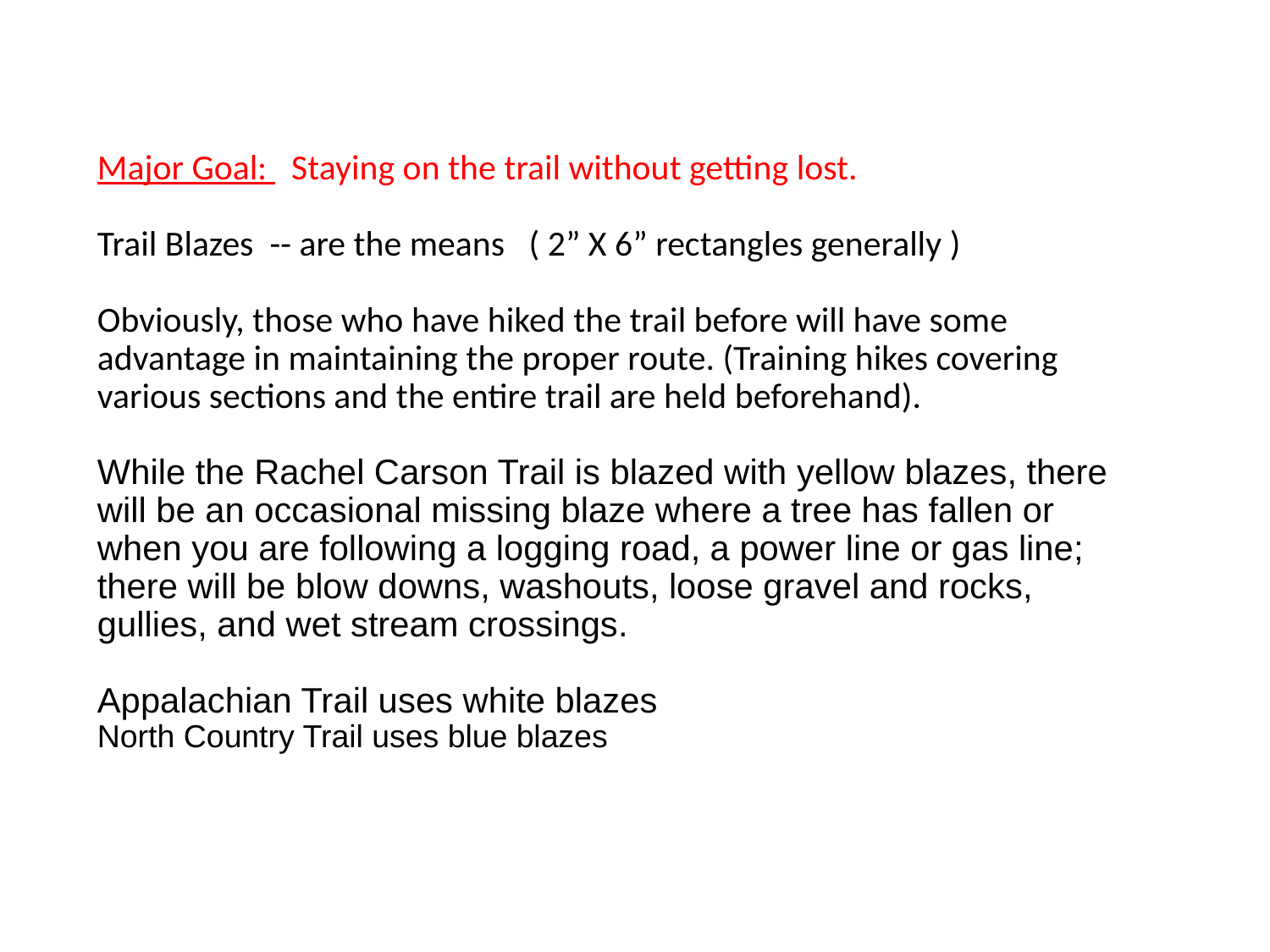

Major Goal:   Staying on the trail without getting lost.
Trail Blazes  -- are the means   ( 2” X 6” rectangles generally )
Obviously, those who have hiked the trail before will have some advantage in maintaining the proper route. (Training hikes covering various sections and the entire trail are held beforehand).
While the Rachel Carson Trail is blazed with yellow blazes, there will be an occasional missing blaze where a tree has fallen or when you are following a logging road, a power line or gas line; there will be blow downs, washouts, loose gravel and rocks, gullies, and wet stream crossings.
Appalachian Trail uses white blazes
North Country Trail uses blue blazes